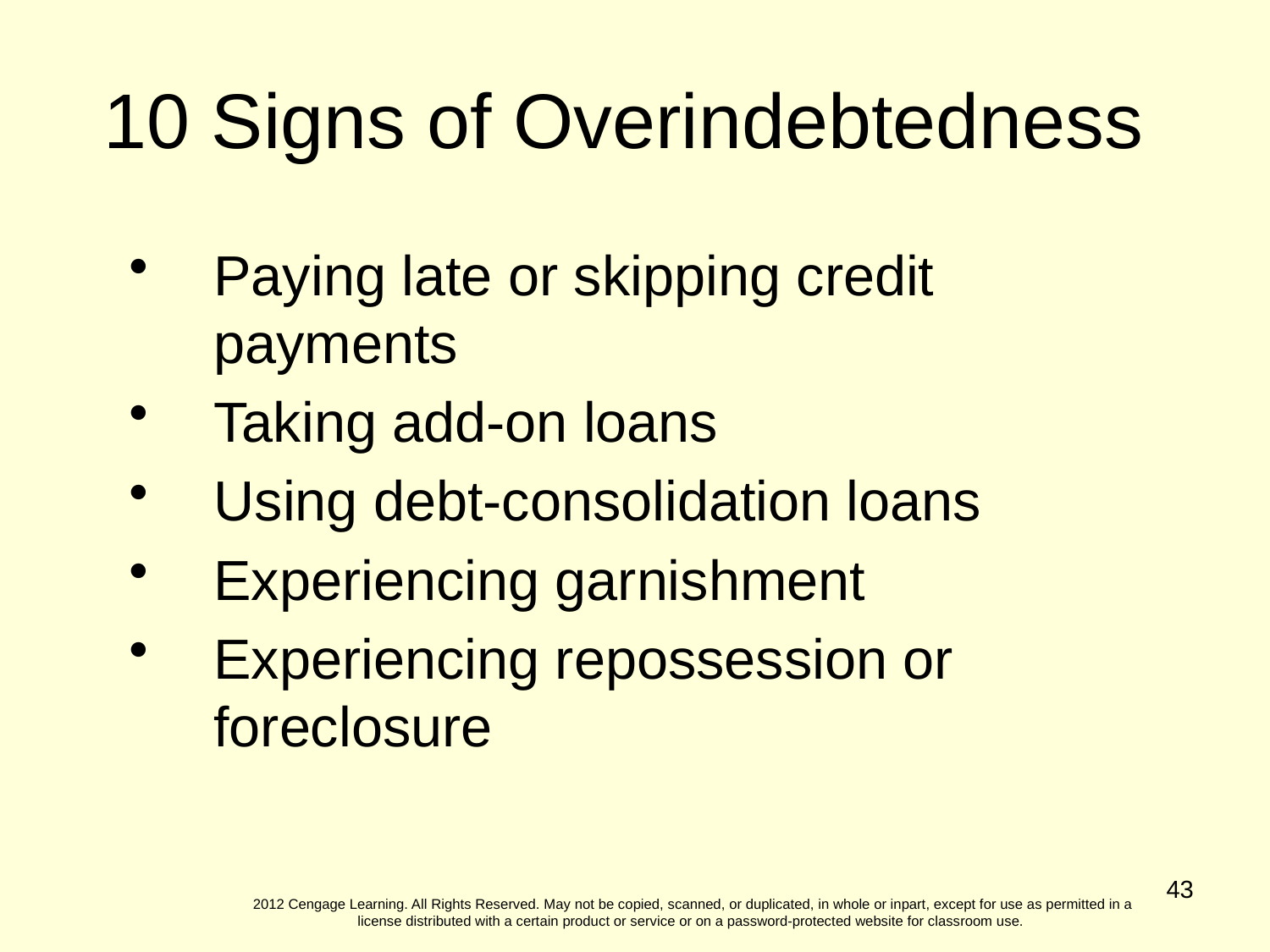

10 Signs of Overindebtedness
Paying late or skipping credit payments
Taking add-on loans
Using debt-consolidation loans
Experiencing garnishment
Experiencing repossession or foreclosure
43
2012 Cengage Learning. All Rights Reserved. May not be copied, scanned, or duplicated, in whole or inpart, except for use as permitted in a license distributed with a certain product or service or on a password-protected website for classroom use.